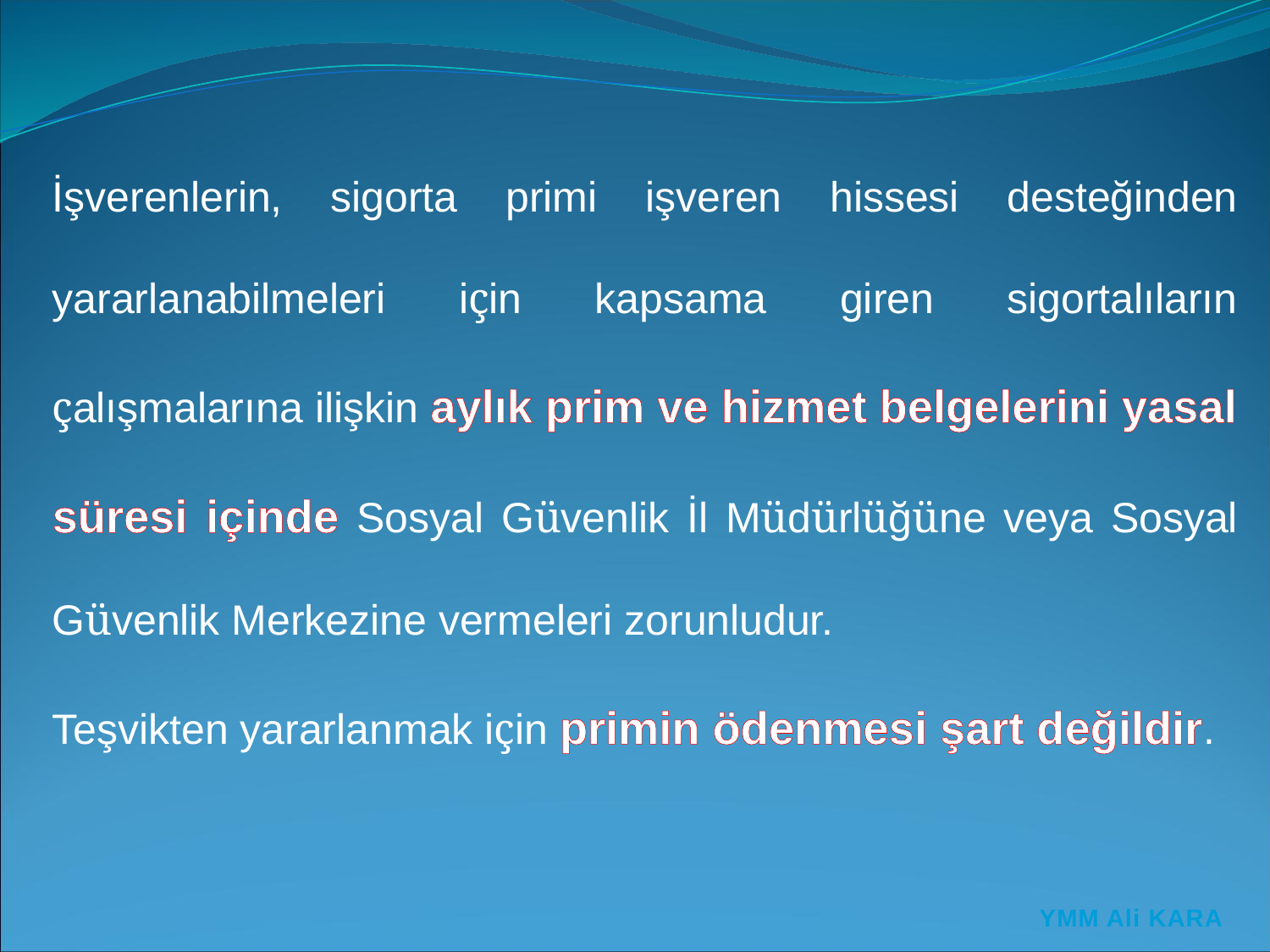

İşverenlerin, sigorta primi işveren hissesi desteğinden yararlanabilmeleri için kapsama giren sigortalıların çalışmalarına ilişkin aylık prim ve hizmet belgelerini yasal süresi içinde Sosyal Güvenlik İl Müdürlüğüne veya Sosyal Güvenlik Merkezine vermeleri zorunludur.
Teşvikten yararlanmak için primin ödenmesi şart değildir.

YMM Ali KARA